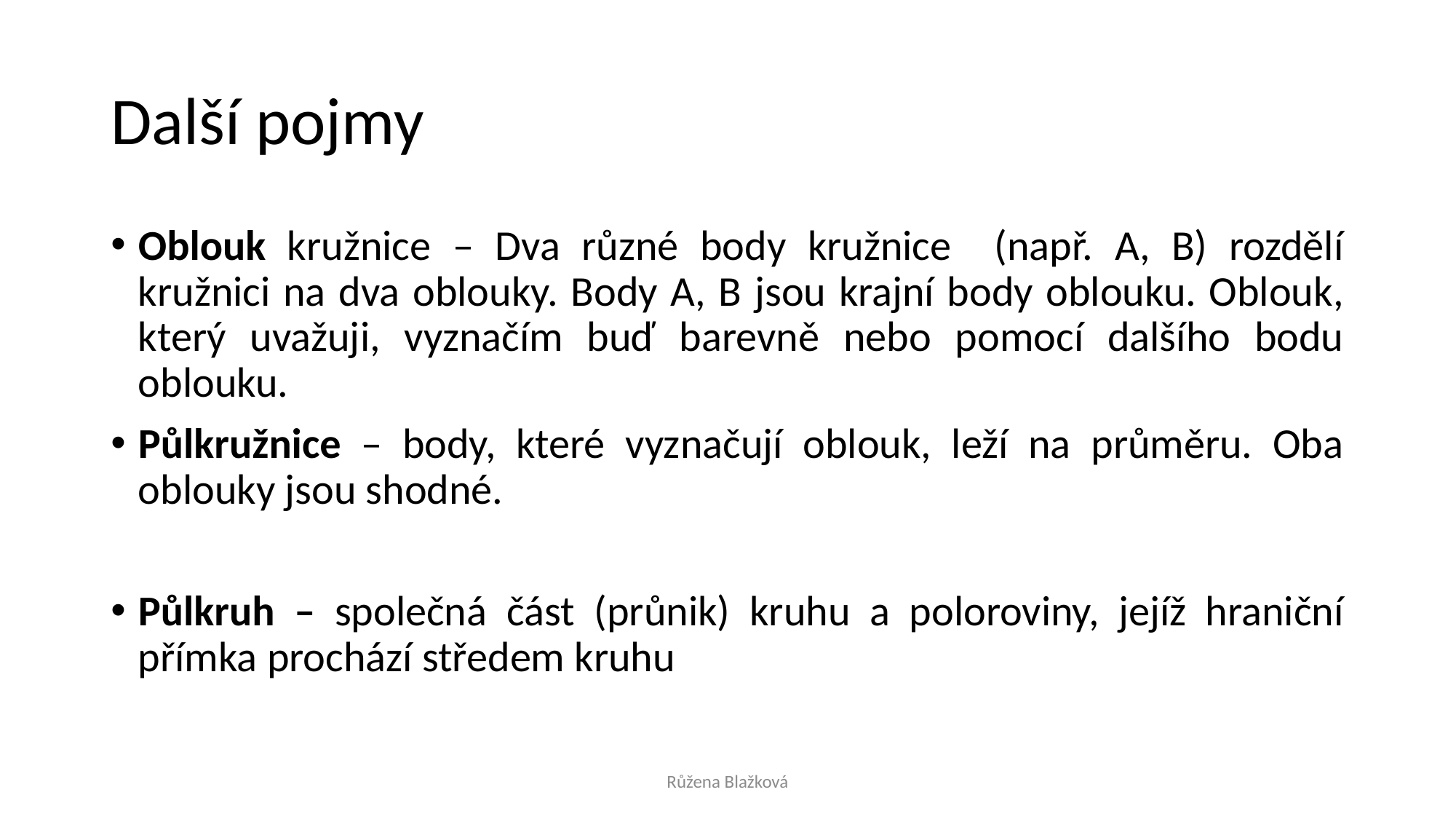

# Další pojmy
Oblouk kružnice – Dva různé body kružnice  (např. A, B) rozdělí kružnici na dva oblouky. Body A, B jsou krajní body oblouku. Oblouk, který uvažuji, vyznačím buď barevně nebo pomocí dalšího bodu oblouku.
Půlkružnice – body, které vyznačují oblouk, leží na průměru. Oba oblouky jsou shodné.

Půlkruh – společná část (průnik) kruhu a poloroviny, jejíž hraniční přímka prochází středem kruhu
Růžena Blažková